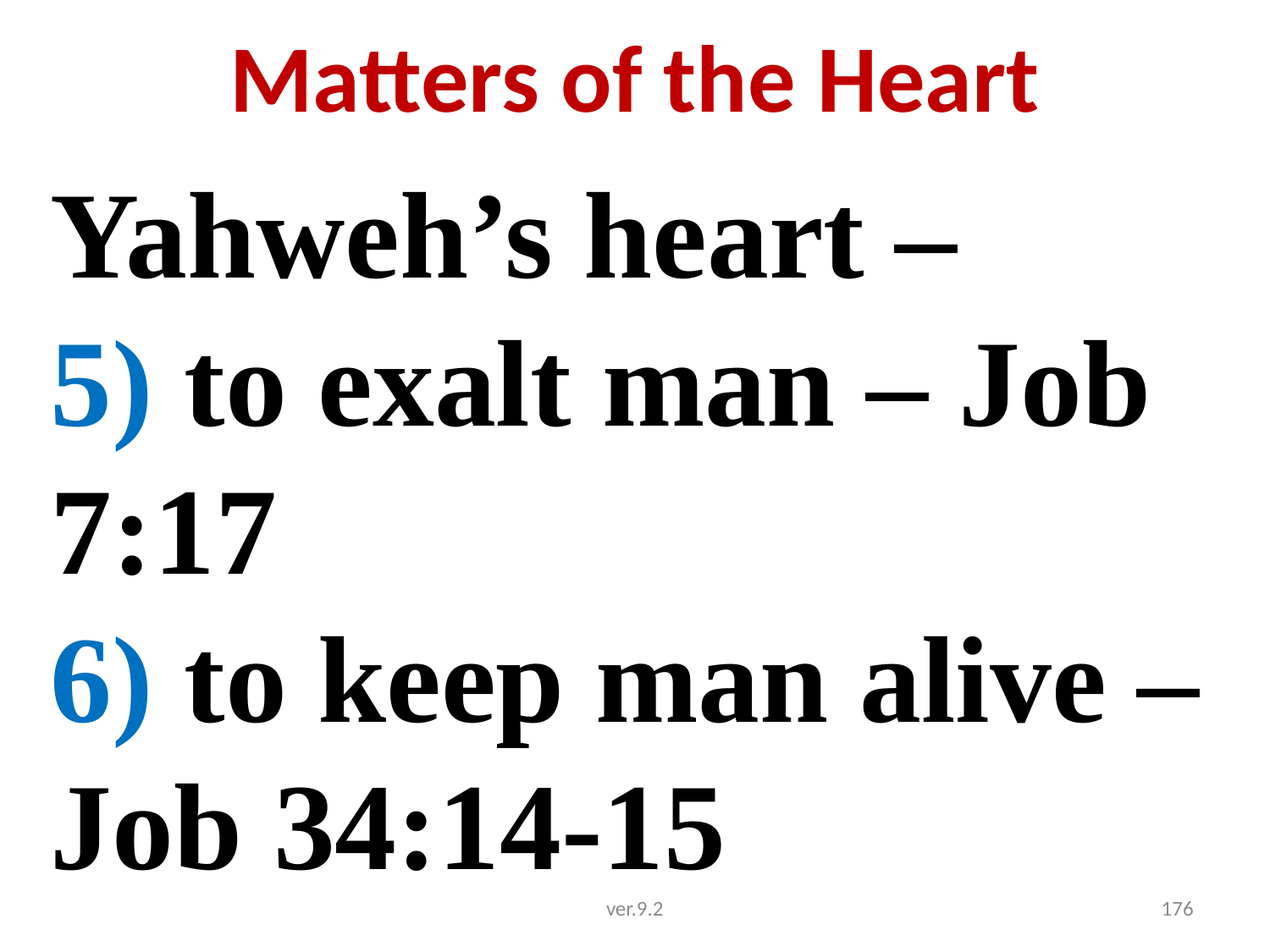

# Matters of the Heart
Yahweh’s heart –
5) to exalt man – Job 7:17
6) to keep man alive – Job 34:14-15
ver.9.2
176